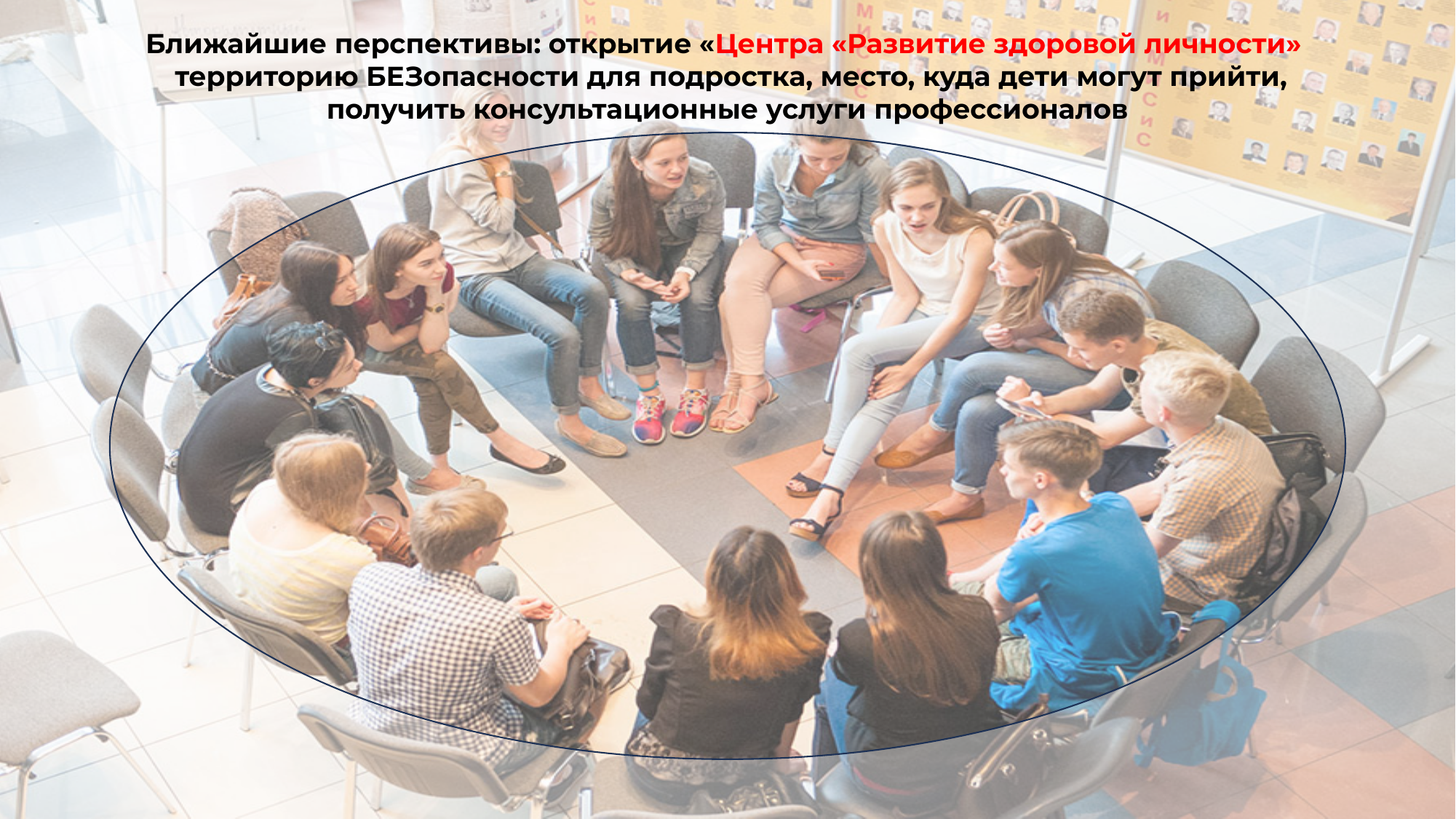

Ближайшие перспективы: открытие «Центра «Развитие здоровой личности»
 территорию БЕЗопасности для подростка, место, куда дети могут прийти, получить консультационные услуги профессионалов